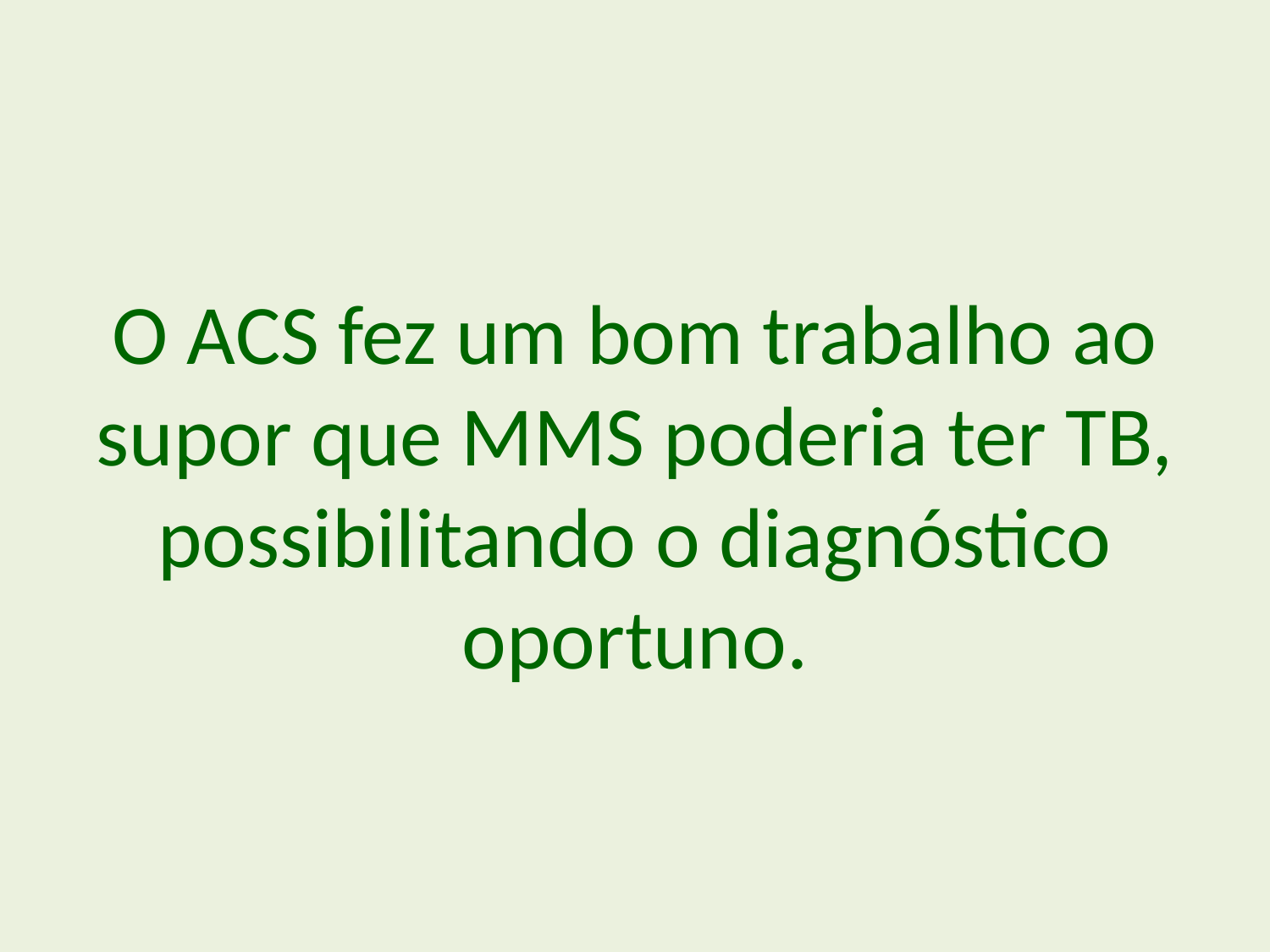

O ACS fez um bom trabalho ao supor que MMS poderia ter TB, possibilitando o diagnóstico oportuno.